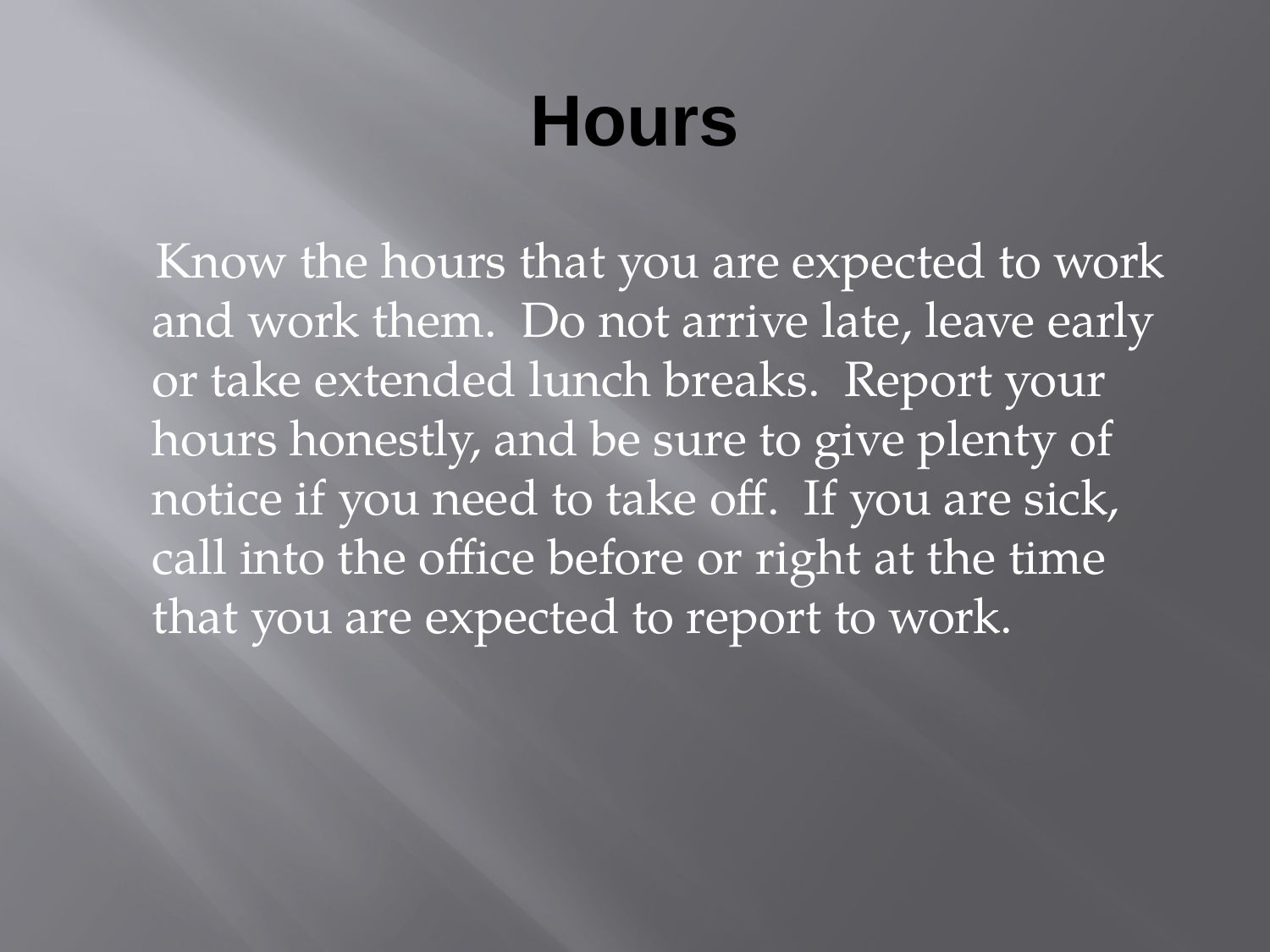

# Hours
     Know the hours that you are expected to work and work them.  Do not arrive late, leave early or take extended lunch breaks.  Report your hours honestly, and be sure to give plenty of notice if you need to take off.  If you are sick, call into the office before or right at the time that you are expected to report to work.